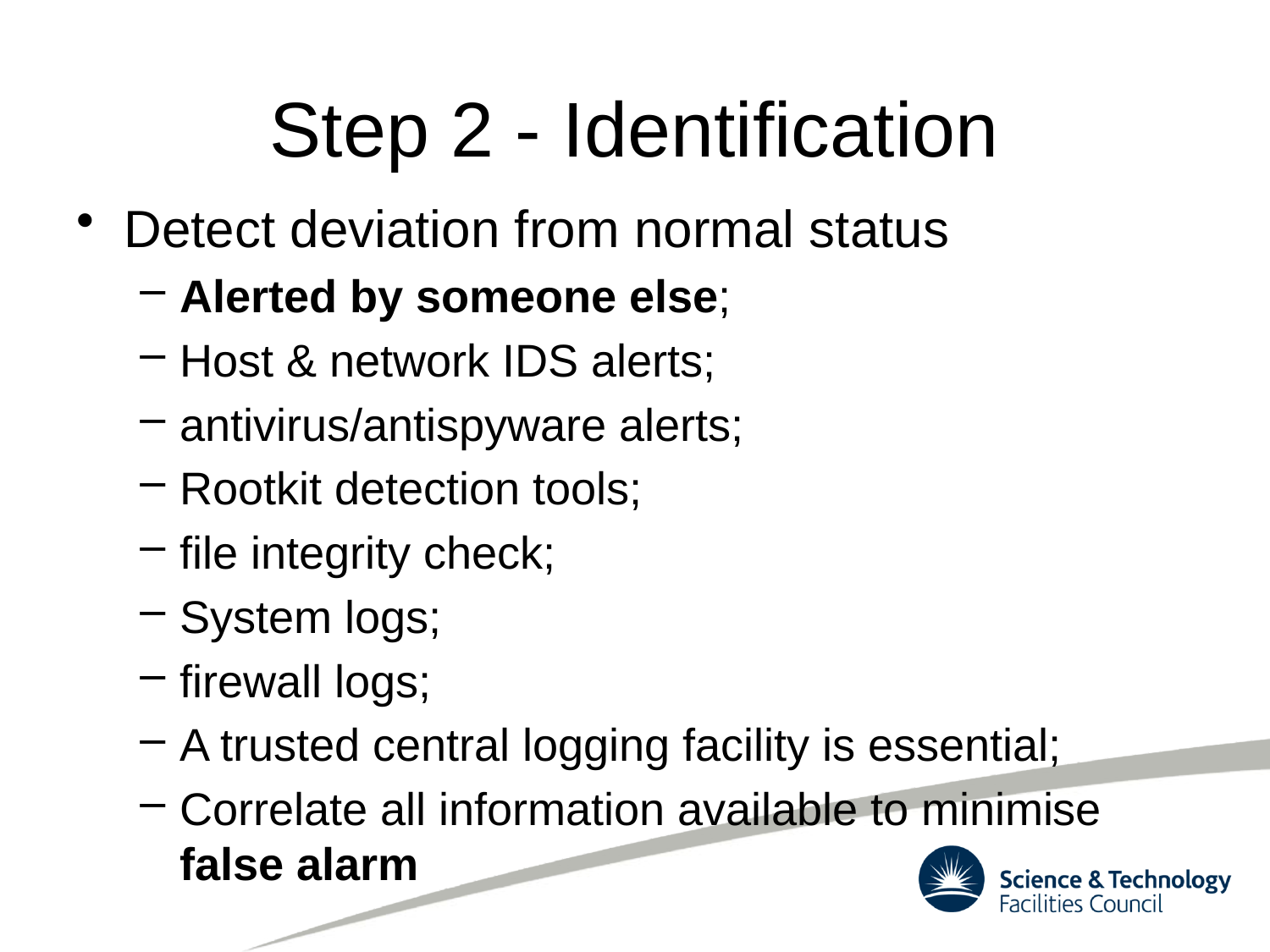

# Step 2 - Identification
Detect deviation from normal status
Alerted by someone else;
Host & network IDS alerts;
antivirus/antispyware alerts;
Rootkit detection tools;
file integrity check;
System logs;
firewall logs;
A trusted central logging facility is essential;
Correlate all information available to minimise false alarm